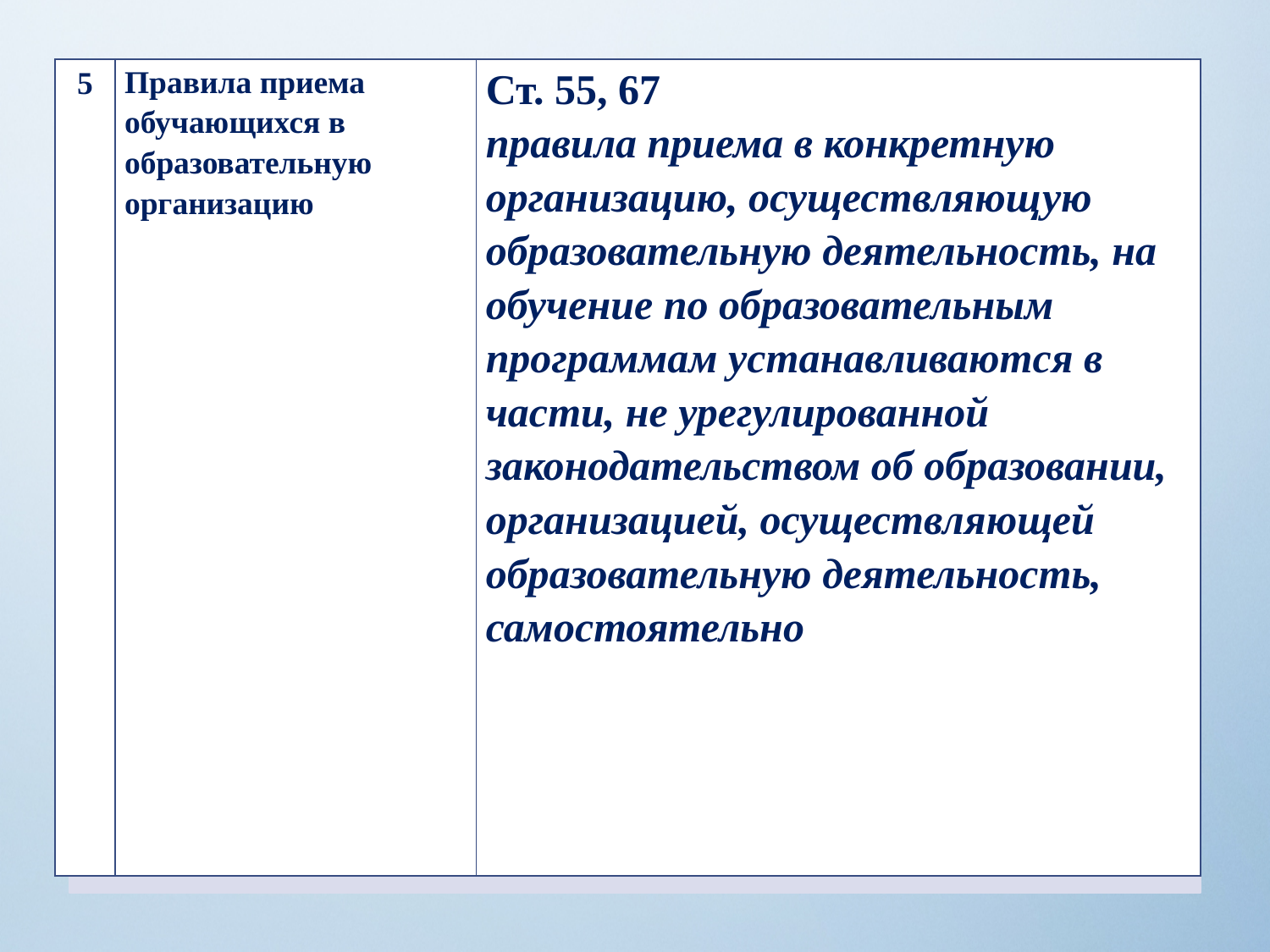

| 5 | Правила приема обучающихся в образовательную организацию | Ст. 55, 67 правила приема в конкретную организацию, осуществляющую образовательную деятельность, на обучение по образовательным программам устанавливаются в части, не урегулированной законодательством об образовании, организацией, осуществляющей образовательную деятельность, самостоятельно |
| --- | --- | --- |